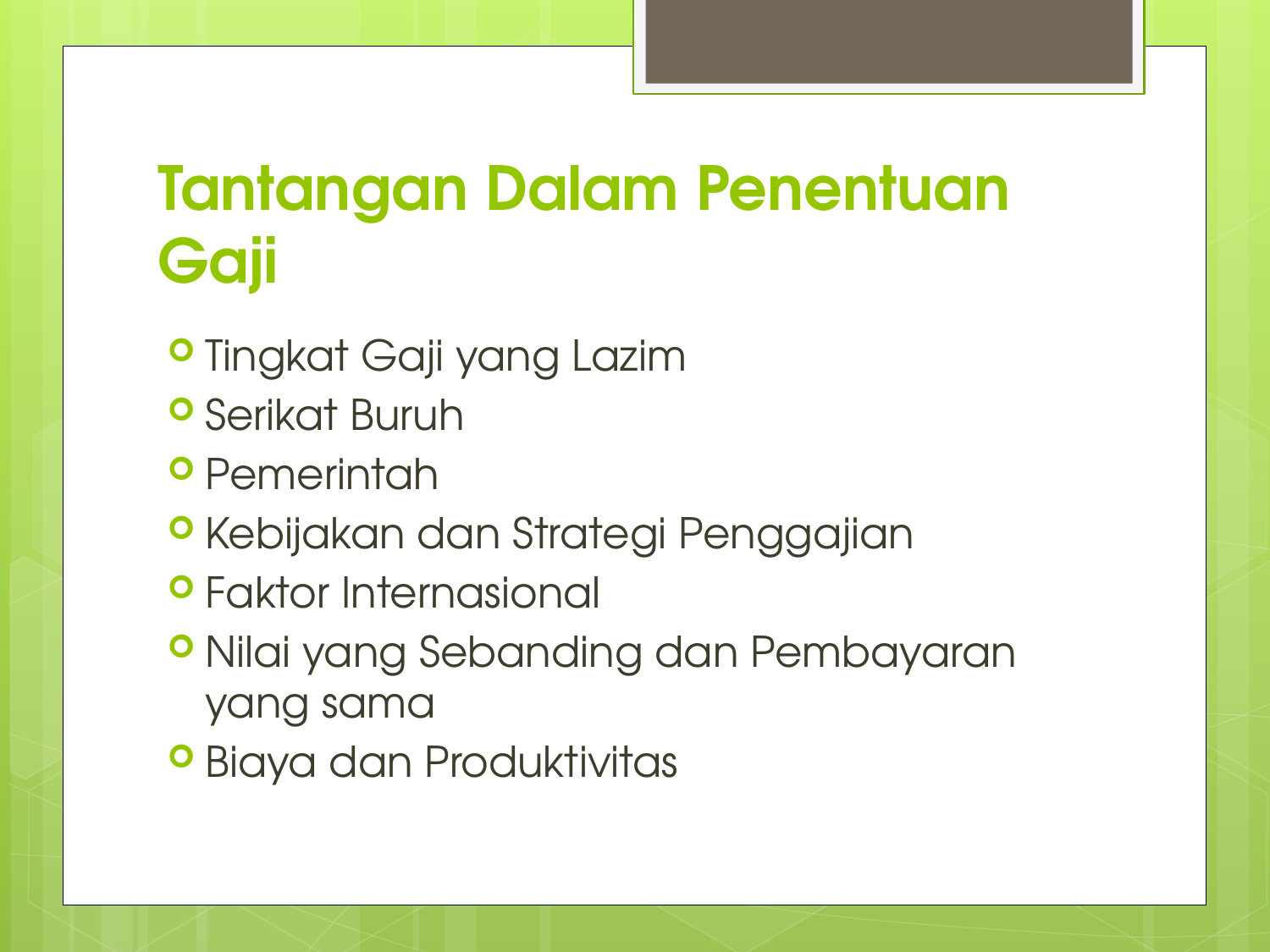

# Tantangan Dalam Penentuan Gaji
Tingkat Gaji yang Lazim
Serikat Buruh
Pemerintah
Kebijakan dan Strategi Penggajian
Faktor Internasional
Nilai yang Sebanding dan Pembayaran yang sama
Biaya dan Produktivitas